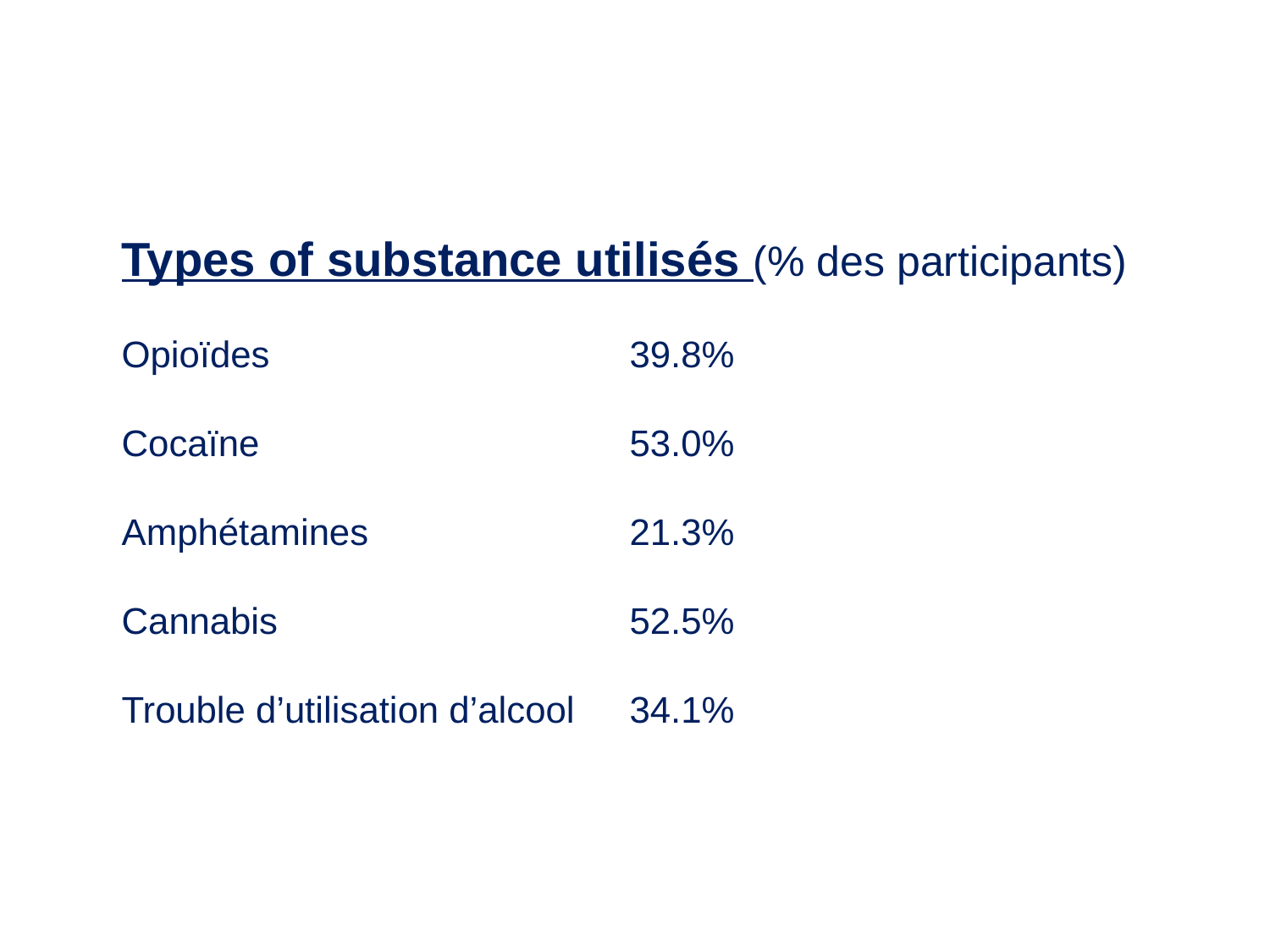

Types of substance utilisés (% des participants)

Opioïdes			39.8%

Cocaïne			53.0%

Amphétamines			21.3%

Cannabis			52.5%

Trouble d’utilisation d’alcool	34.1%